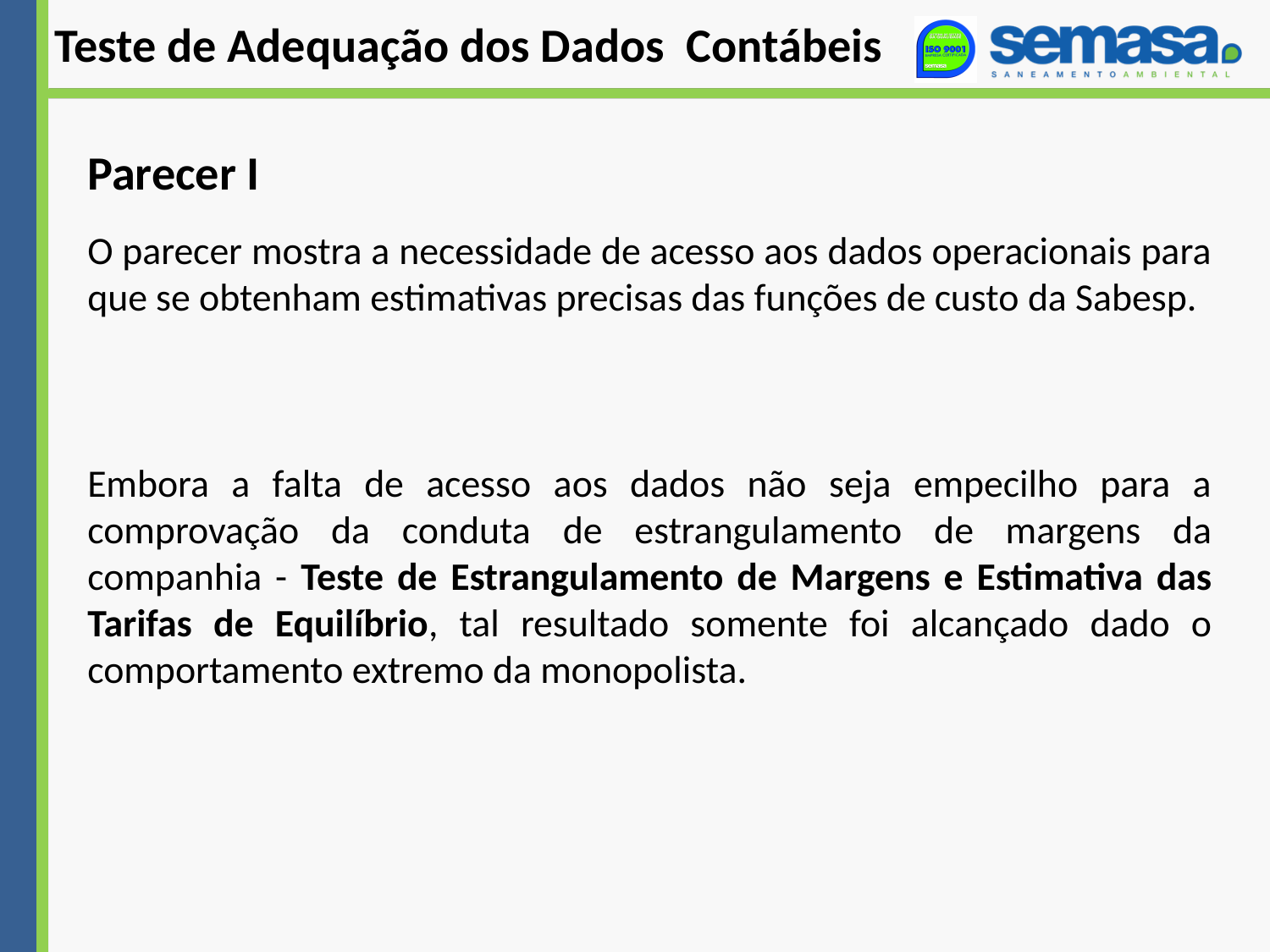

Teste de Adequação dos Dados  Contábeis
Parecer I
O parecer mostra a necessidade de acesso aos dados operacionais para que se obtenham estimativas precisas das funções de custo da Sabesp.

Embora a falta de acesso aos dados não seja empecilho para a comprovação da conduta de estrangulamento de margens da companhia - Teste de Estrangulamento de Margens e Estimativa das Tarifas de Equilíbrio, tal resultado somente foi alcançado dado o comportamento extremo da monopolista.